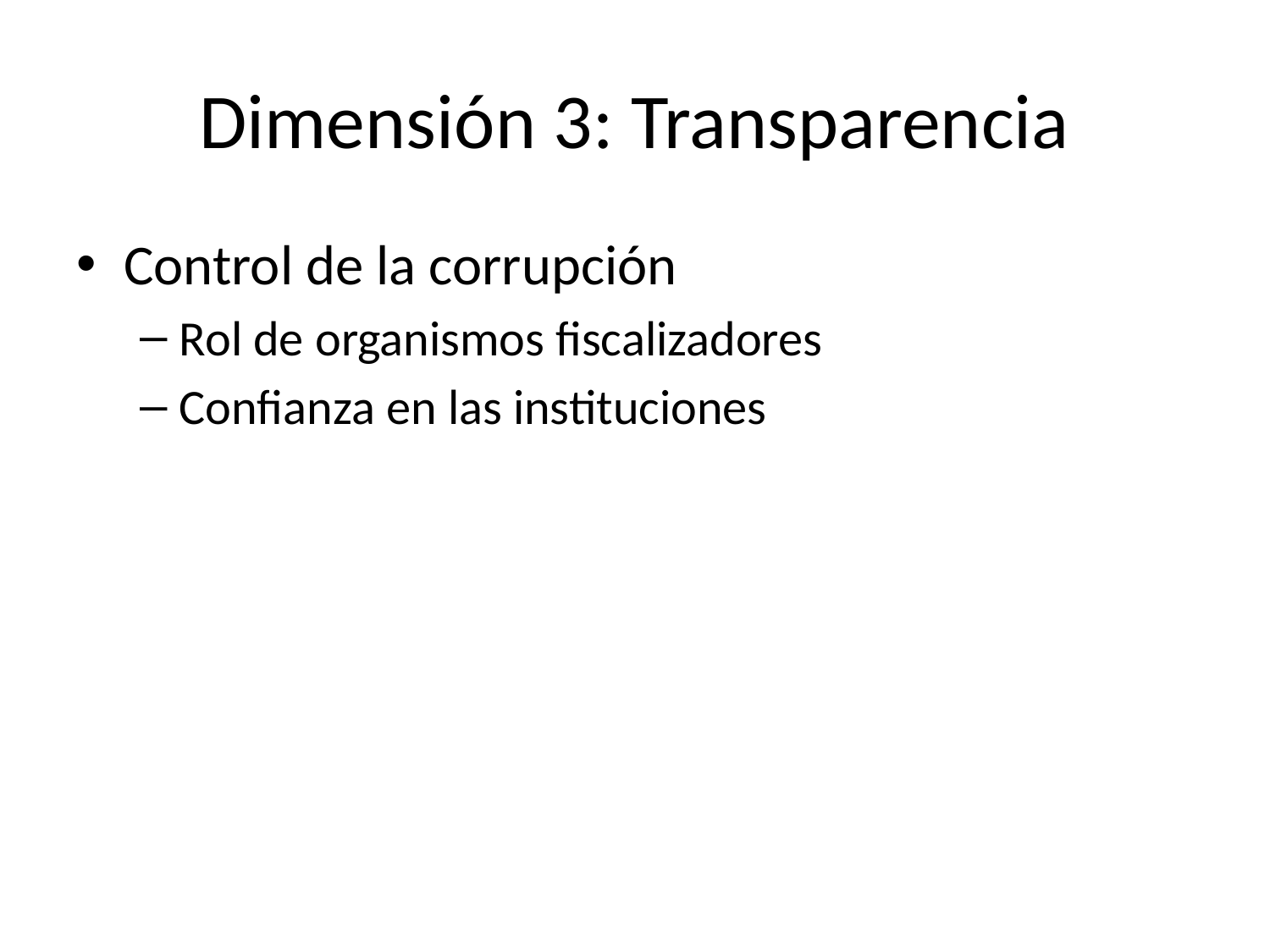

# Dimensión 3: Transparencia
Control de la corrupción
Rol de organismos fiscalizadores
Confianza en las instituciones